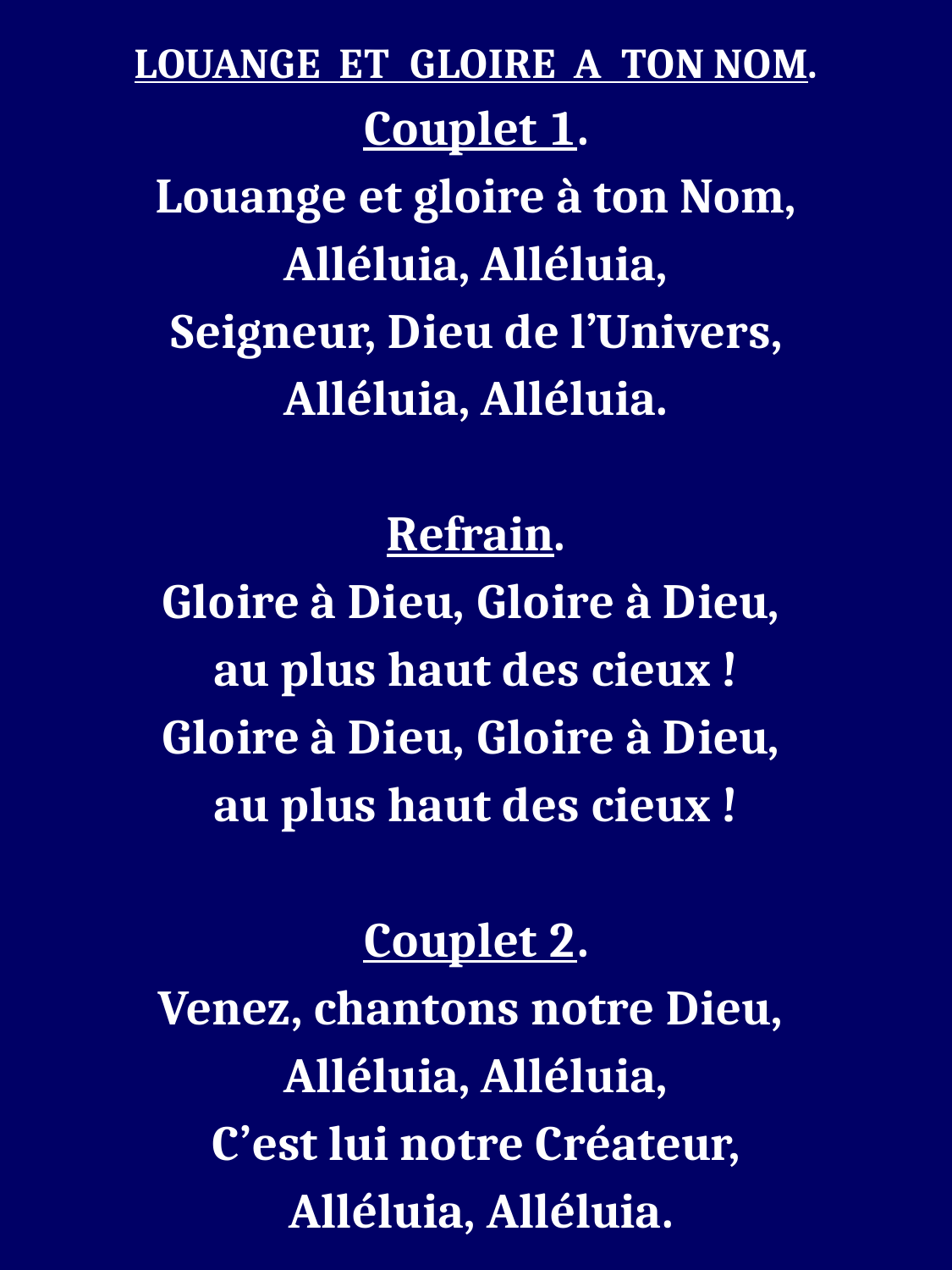

LOUANGE  ET  GLOIRE  A  TON NOM.
Couplet 1.
Louange et gloire à ton Nom,
Alléluia, Alléluia,
Seigneur, Dieu de l’Univers,
Alléluia, Alléluia.

Refrain.
Gloire à Dieu, Gloire à Dieu,
au plus haut des cieux !
Gloire à Dieu, Gloire à Dieu,
au plus haut des cieux !

Couplet 2.
Venez, chantons notre Dieu,
Alléluia, Alléluia,
C’est lui notre Créateur,
 Alléluia, Alléluia.